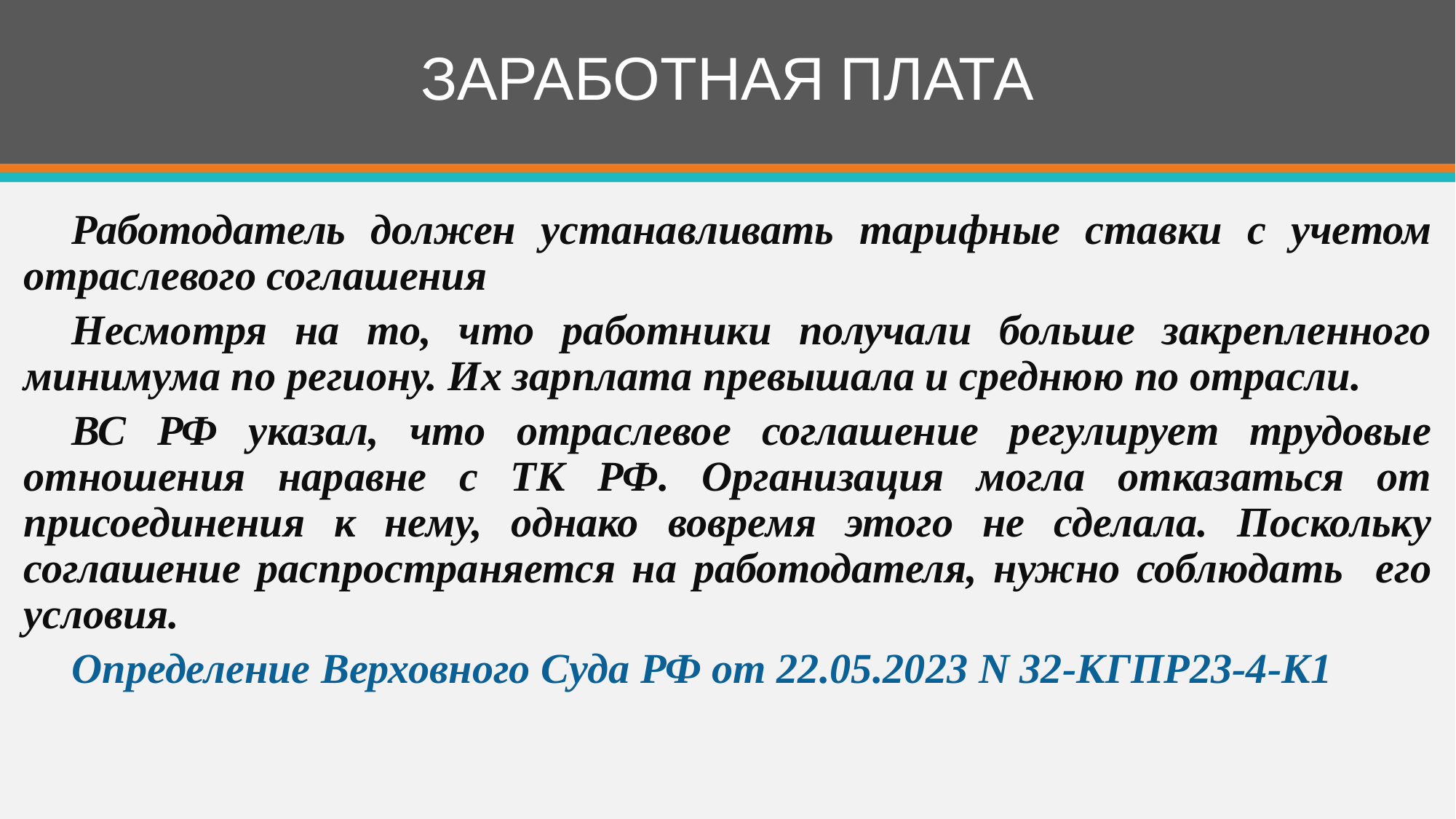

# ЗАРАБОТНАЯ ПЛАТА
Работодатель должен устанавливать тарифные ставки с учетом отраслевого соглашения
Несмотря на то, что работники получали больше закрепленного минимума по региону. Их зарплата превышала и среднюю по отрасли.
ВС РФ указал, что отраслевое соглашение регулирует трудовые отношения наравне с ТК РФ. Организация могла отказаться от присоединения к нему, однако вовремя этого не сделала. Поскольку соглашение распространяется на работодателя, нужно соблюдать  его условия.
Определение Верховного Суда РФ от 22.05.2023 N 32-КГПР23-4-К1